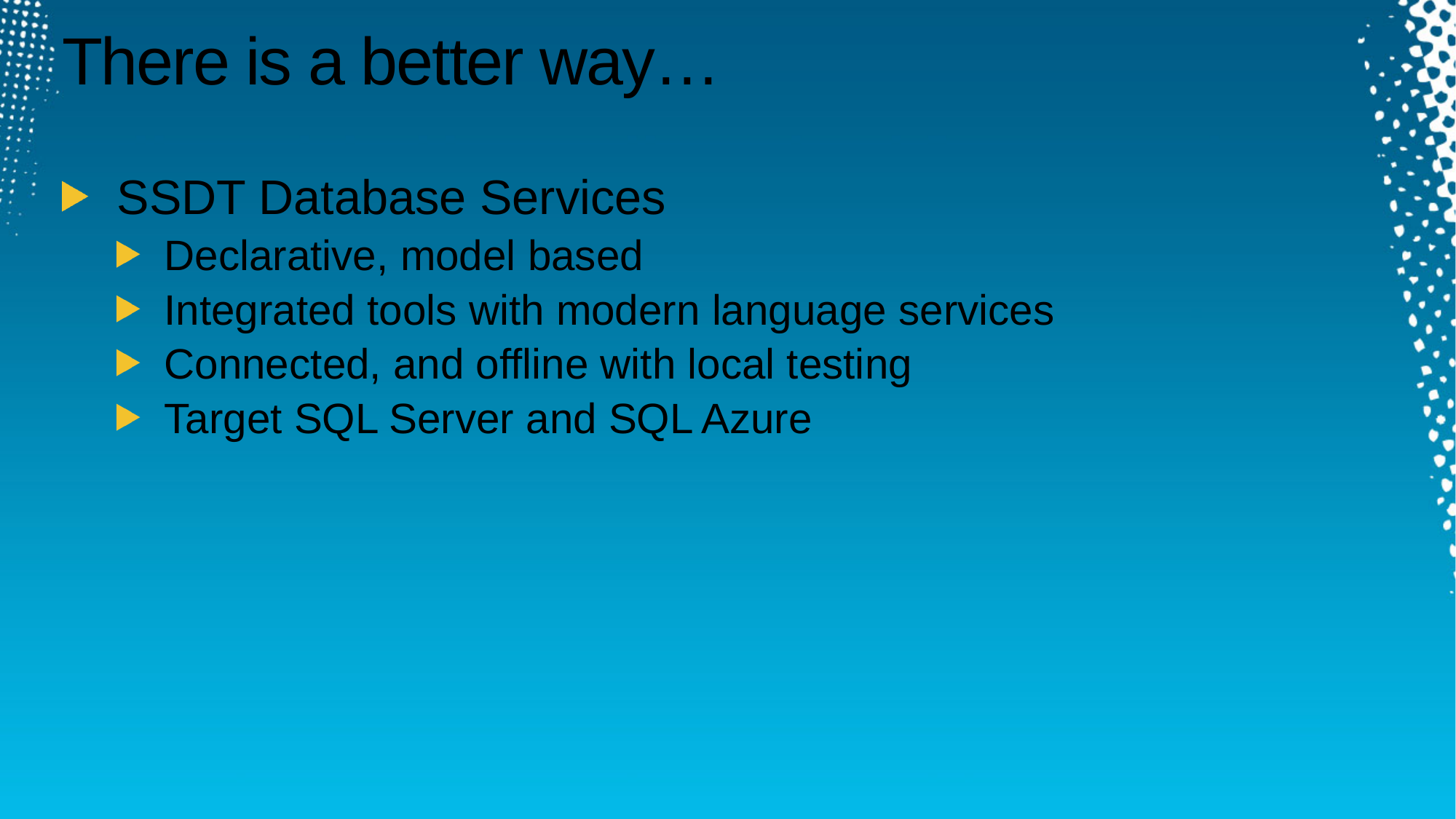

# There is a better way…
SSDT Database Services
Declarative, model based
Integrated tools with modern language services
Connected, and offline with local testing
Target SQL Server and SQL Azure